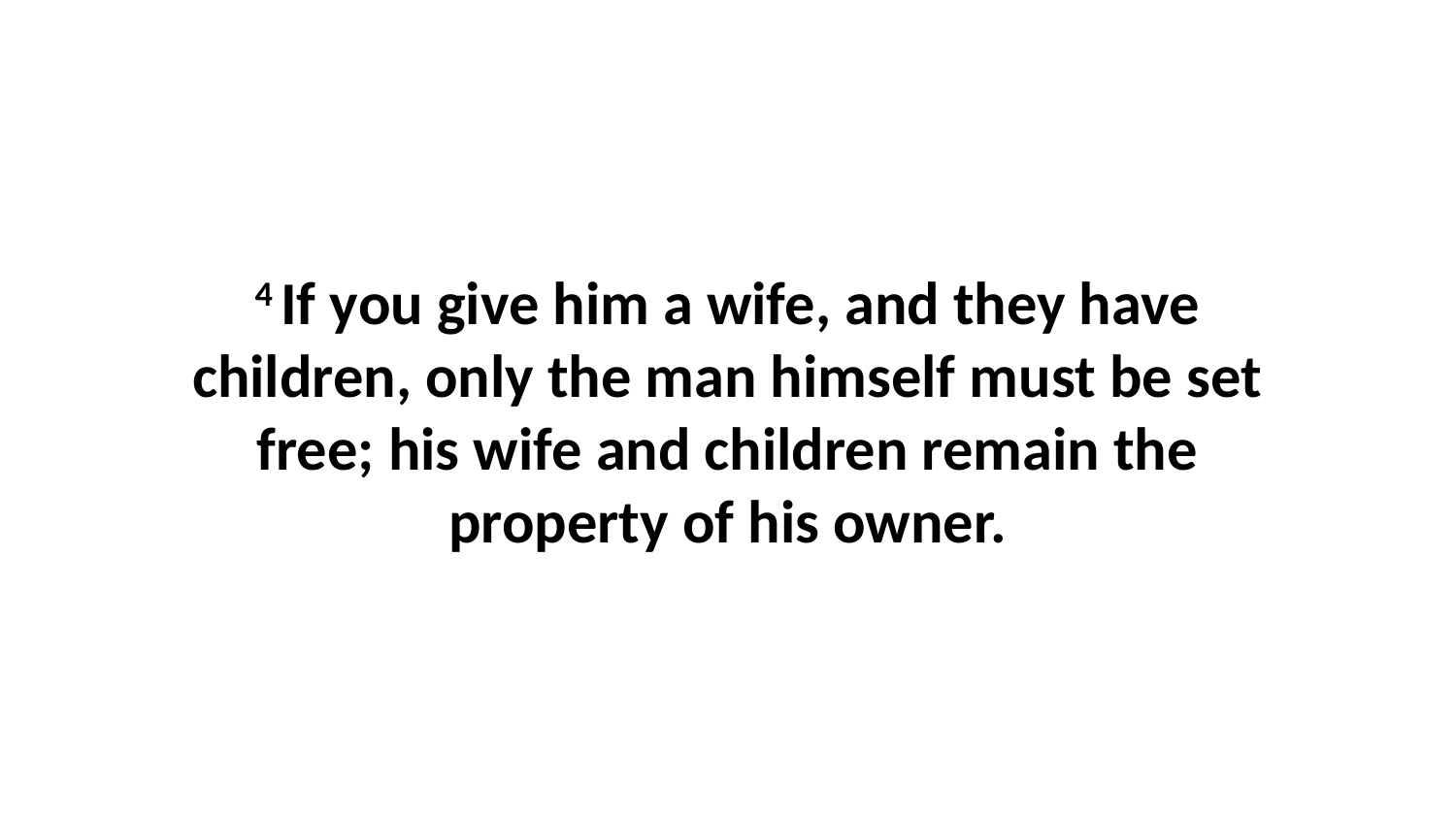

4 If you give him a wife, and they have children, only the man himself must be set free; his wife and children remain the property of his owner.